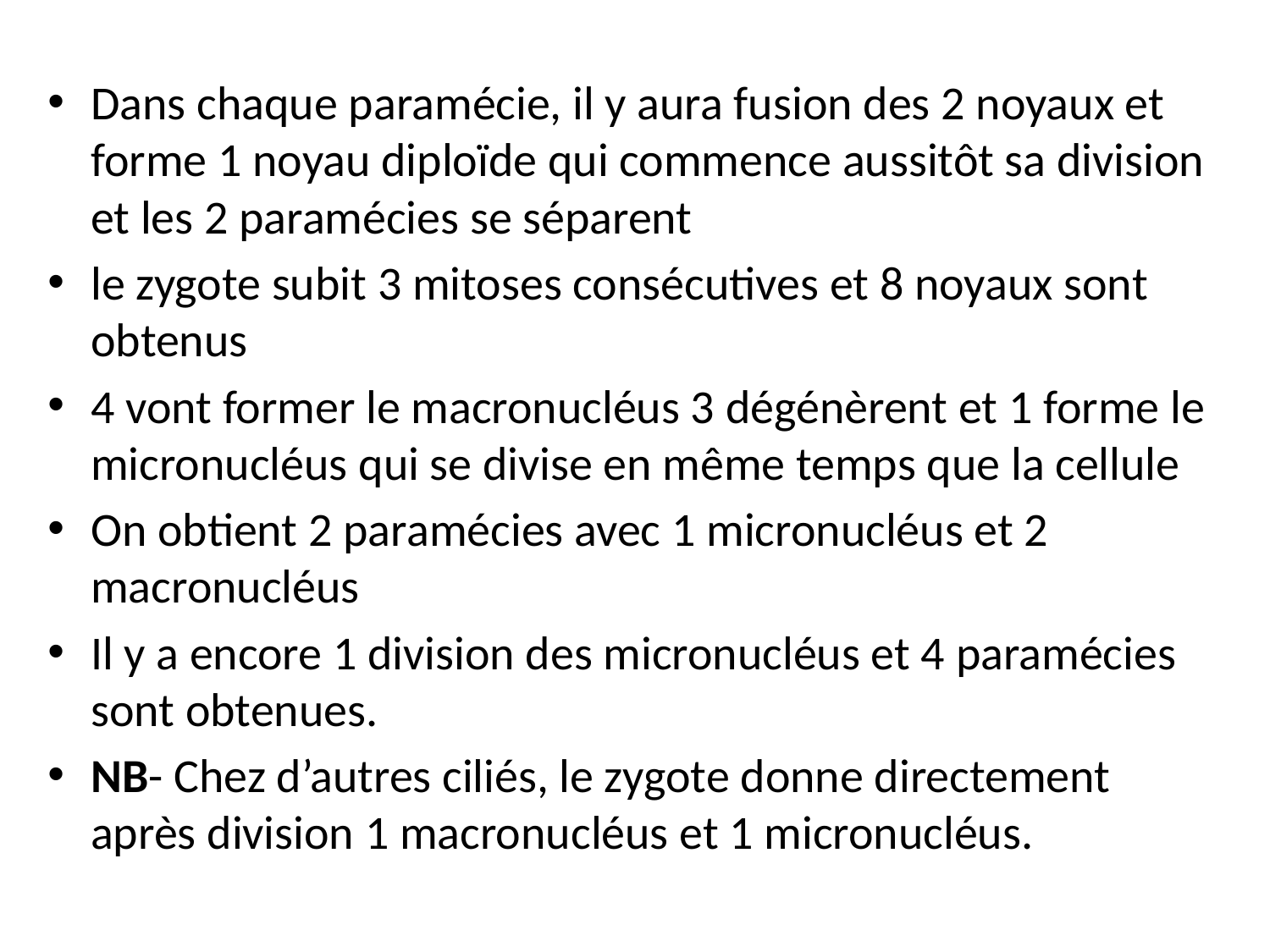

Dans chaque paramécie, il y aura fusion des 2 noyaux et forme 1 noyau diploïde qui commence aussitôt sa division et les 2 paramécies se séparent
le zygote subit 3 mitoses consécutives et 8 noyaux sont obtenus
4 vont former le macronucléus 3 dégénèrent et 1 forme le micronucléus qui se divise en même temps que la cellule
On obtient 2 paramécies avec 1 micronucléus et 2 macronucléus
Il y a encore 1 division des micronucléus et 4 paramécies sont obtenues.
NB- Chez d’autres ciliés, le zygote donne directement après division 1 macronucléus et 1 micronucléus.